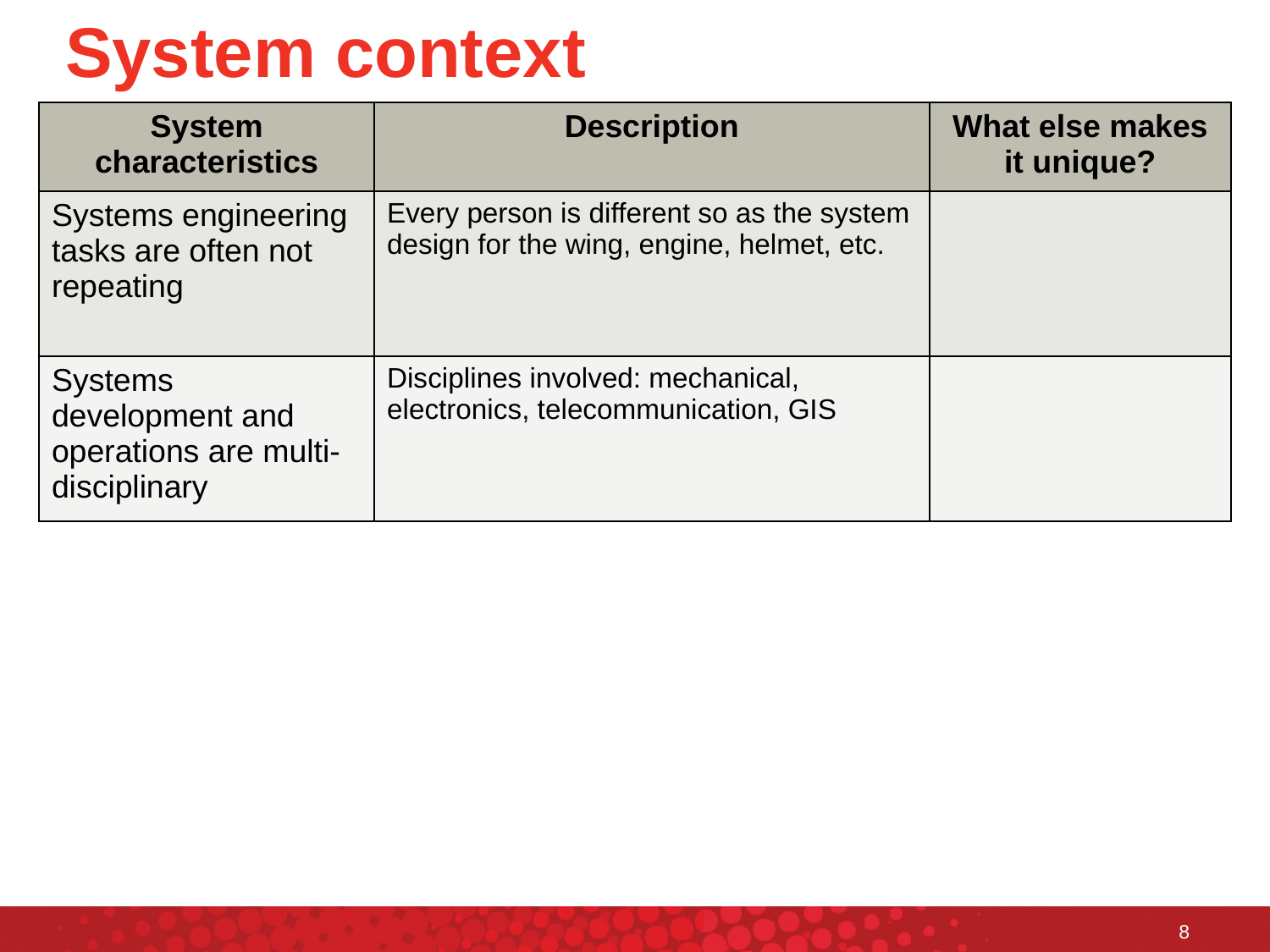

# System context
| System characteristics | Description | What else makes it unique? |
| --- | --- | --- |
| Systems engineering tasks are often not repeating | Every person is different so as the system design for the wing, engine, helmet, etc. |  |
| Systems development and operations are multi-disciplinary | Disciplines involved: mechanical, electronics, telecommunication, GIS |  |
8